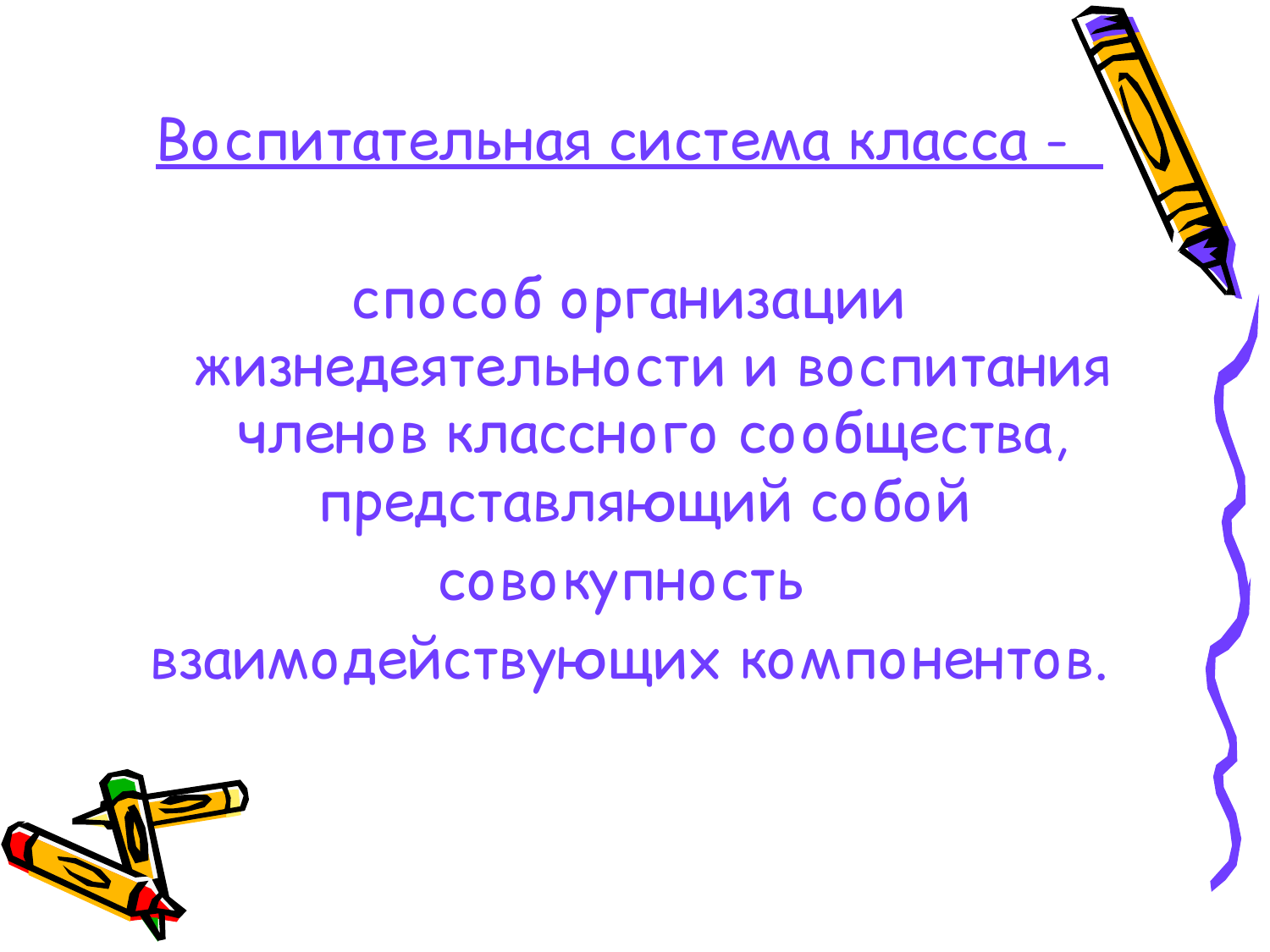

Воспитательная система класса -

способ организации жизнедеятельности и воспитания членов классного сообщества, представляющий собой
совокупность
взаимодействующих компонентов.